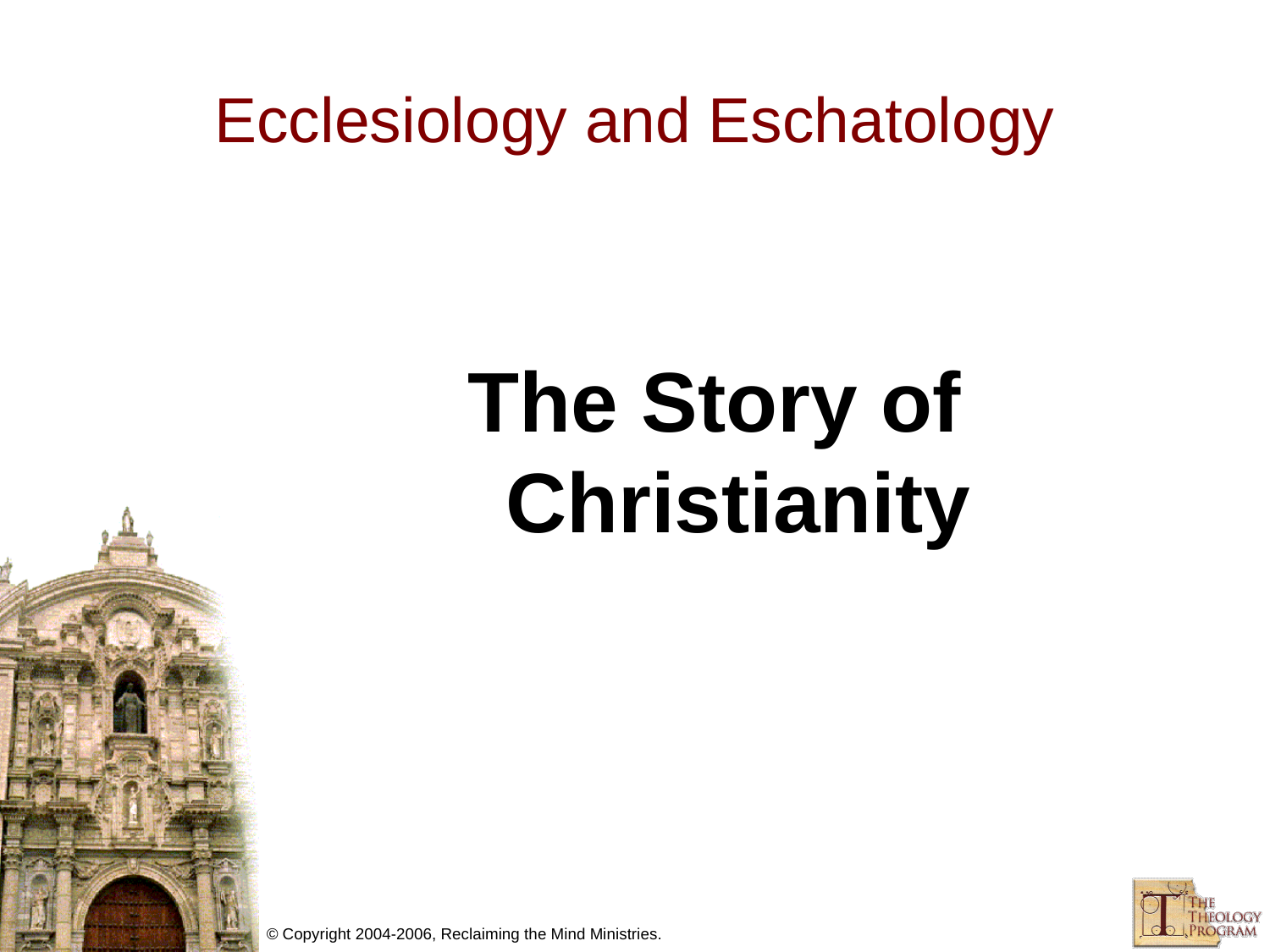

# Ecclesiology and Eschatology

The Story of Christianity